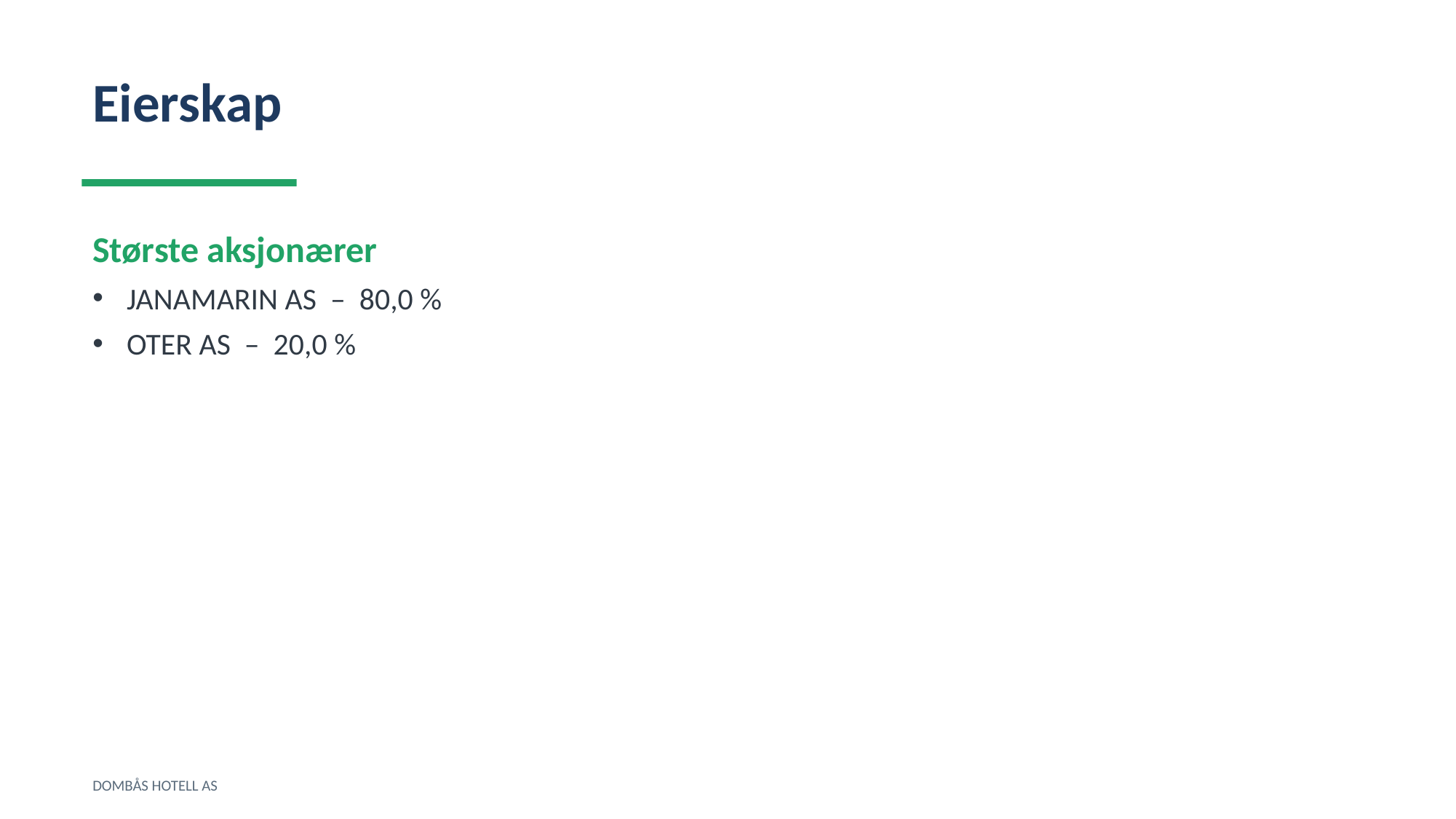

Eierskap

Største aksjonærer
JANAMARIN AS  –  80,0 %
OTER AS  –  20,0 %
DOMBÅS HOTELL AS